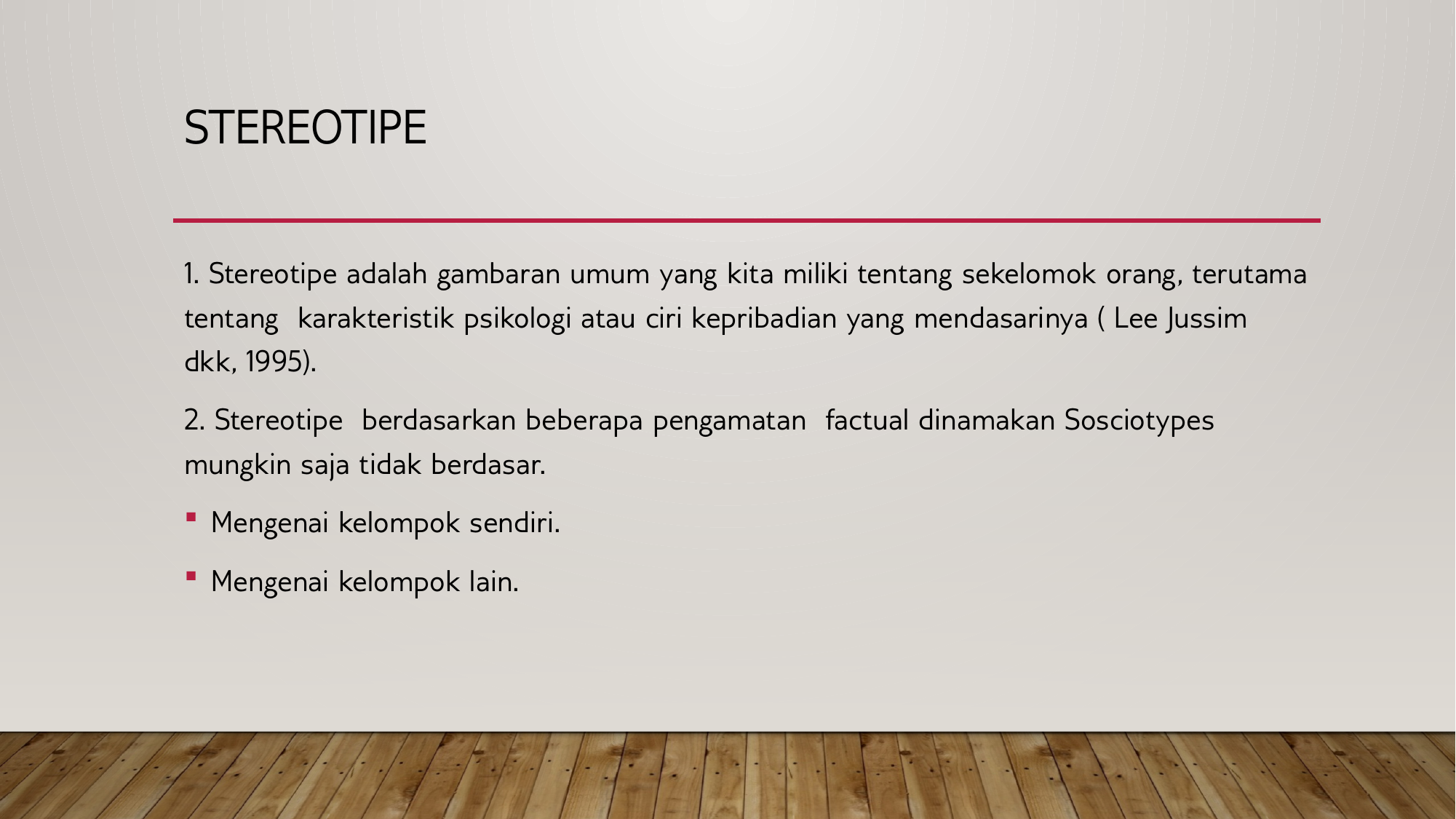

# Stereotipe
1. Stereotipe adalah gambaran umum yang kita miliki tentang sekelomok orang, terutama tentang  karakteristik psikologi atau ciri kepribadian yang mendasarinya ( Lee Jussim dkk, 1995).
2. Stereotipe  berdasarkan beberapa pengamatan  factual dinamakan Sosciotypes  mungkin saja tidak berdasar.
Mengenai kelompok sendiri.
Mengenai kelompok lain.